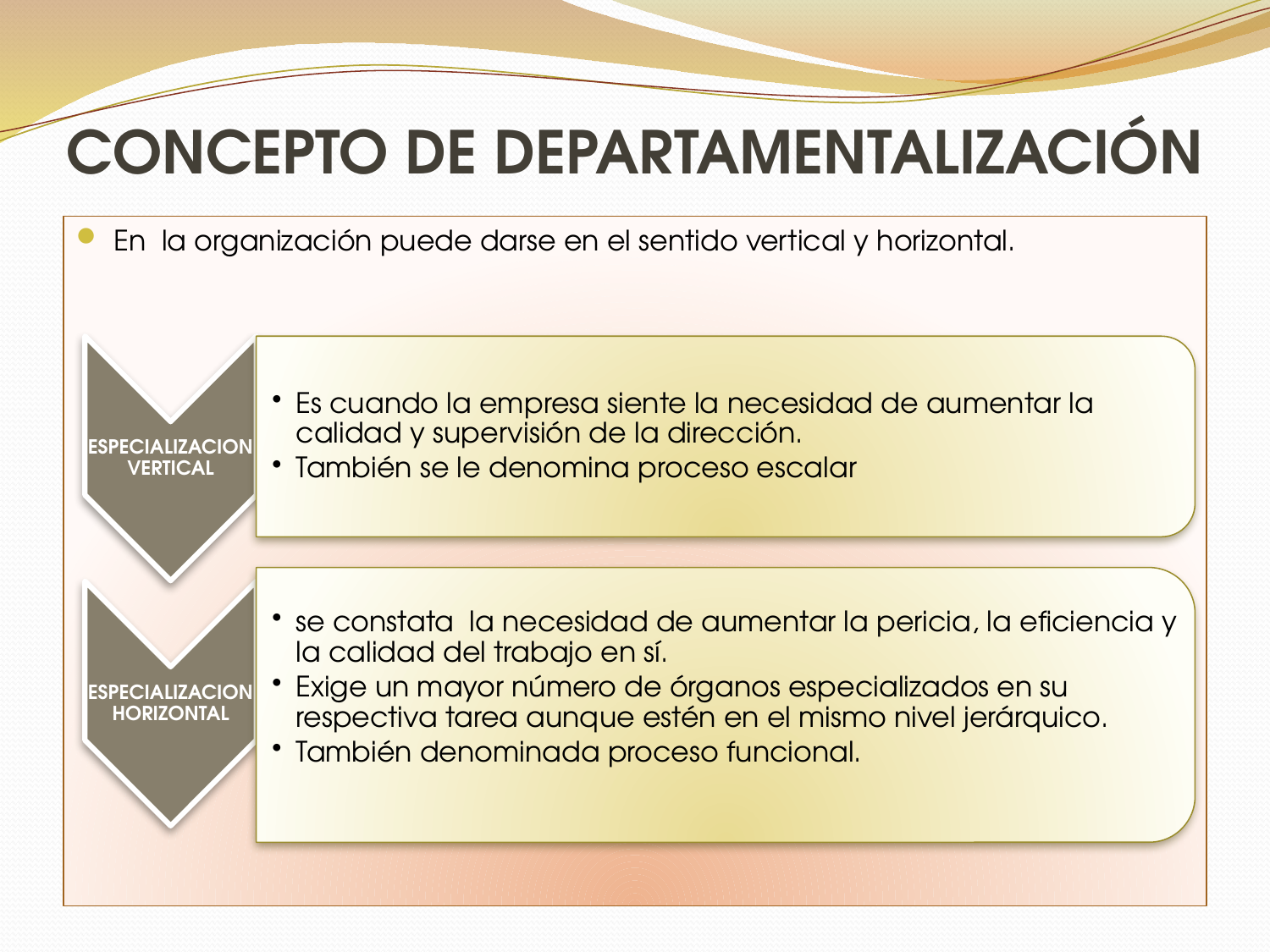

# CONCEPTO DE DEPARTAMENTALIZACIÓN
En  la organización puede darse en el sentido vertical y horizontal.
ESPECIALIZACION VERTICAL
Es cuando la empresa siente la necesidad de aumentar la calidad y supervisión de la dirección.
También se le denomina proceso escalar
ESPECIALIZACION HORIZONTAL
se constata  la necesidad de aumentar la pericia, la eficiencia y la calidad del trabajo en sí.
Exige un mayor número de órganos especializados en su respectiva tarea aunque estén en el mismo nivel jerárquico.
También denominada proceso funcional.